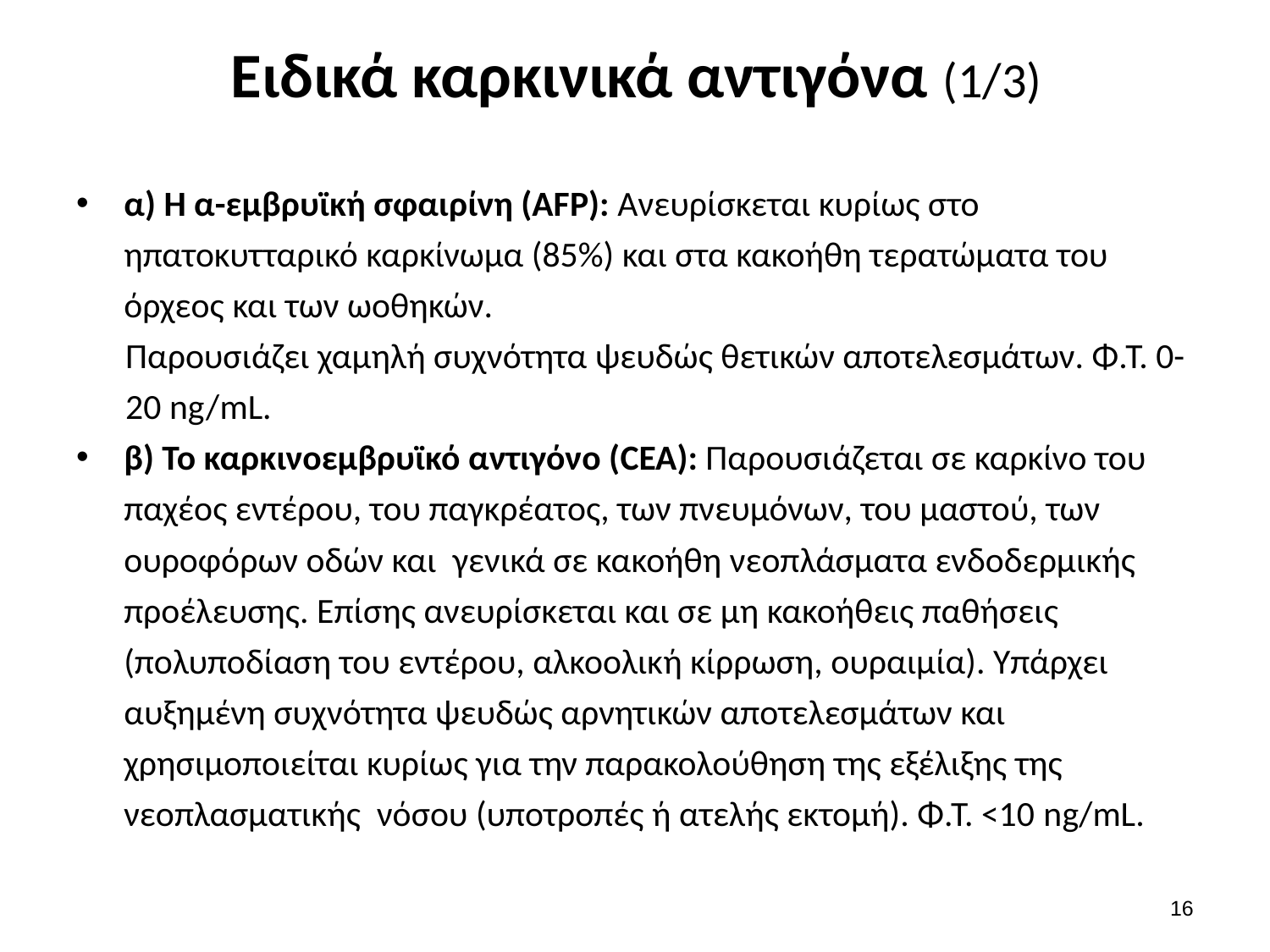

# Ειδικά καρκινικά αντιγόνα (1/3)
α) Η α-εμβρυϊκή σφαιρίνη (ΑFP): Ανευρίσκεται κυρίως στο ηπατοκυτταρικό καρκίνωμα (85%) και στα κακοήθη τερατώματα του όρχεος και των ωοθηκών.
Παρουσιάζει χαμηλή συχνότητα ψευδώς θετικών αποτελεσμάτων. Φ.Τ. 0-20 ng/mL.
β) Το καρκινοεμβρυϊκό αντιγόνο (CEA): Παρουσιάζεται σε καρκίνο του παχέος εντέρου, του παγκρέατος, των πνευμόνων, του μαστού, των ουροφόρων οδών και  γενικά σε κακοήθη νεοπλάσματα ενδοδερμικής προέλευσης. Επίσης ανευρίσκεται και σε μη κακοήθεις παθήσεις (πολυποδίαση του εντέρου, αλκοολική κίρρωση, ουραιμία). Υπάρχει αυξημένη συχνότητα ψευδώς αρνητικών αποτελεσμάτων και χρησιμοποιείται κυρίως για την παρακολούθηση της εξέλιξης της νεοπλασματικής  νόσου (υποτροπές ή ατελής εκτομή). Φ.Τ. <10 ng/mL.
16